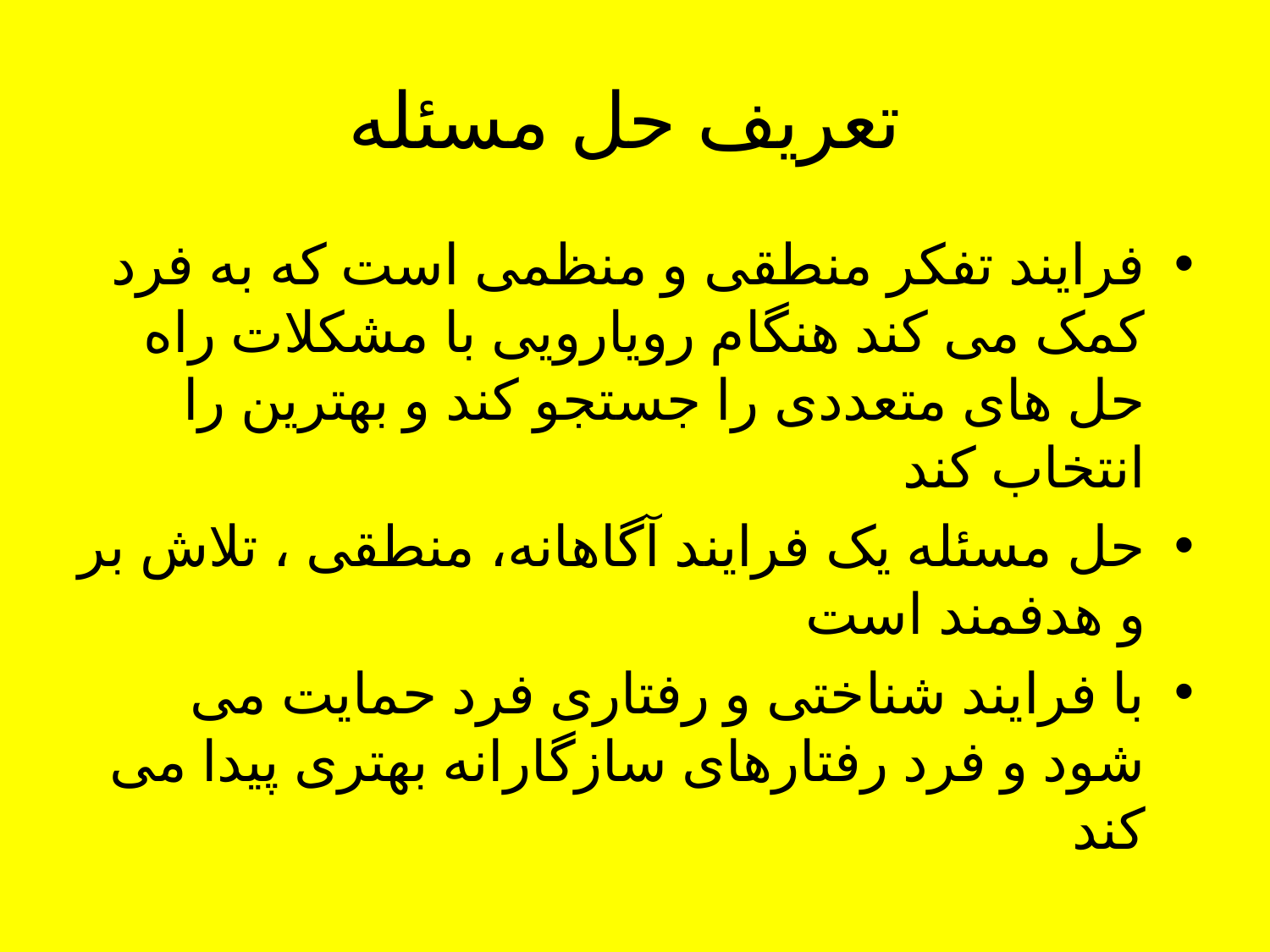

# تعریف حل مسئله
فرایند تفکر منطقی و منظمی است که به فرد کمک می کند هنگام رویارویی با مشکلات راه حل های متعددی را جستجو کند و بهترین را انتخاب کند
حل مسئله یک فرایند آگاهانه، منطقی ، تلاش بر و هدفمند است
با فرایند شناختی و رفتاری فرد حمایت می شود و فرد رفتارهای سازگارانه بهتری پیدا می کند